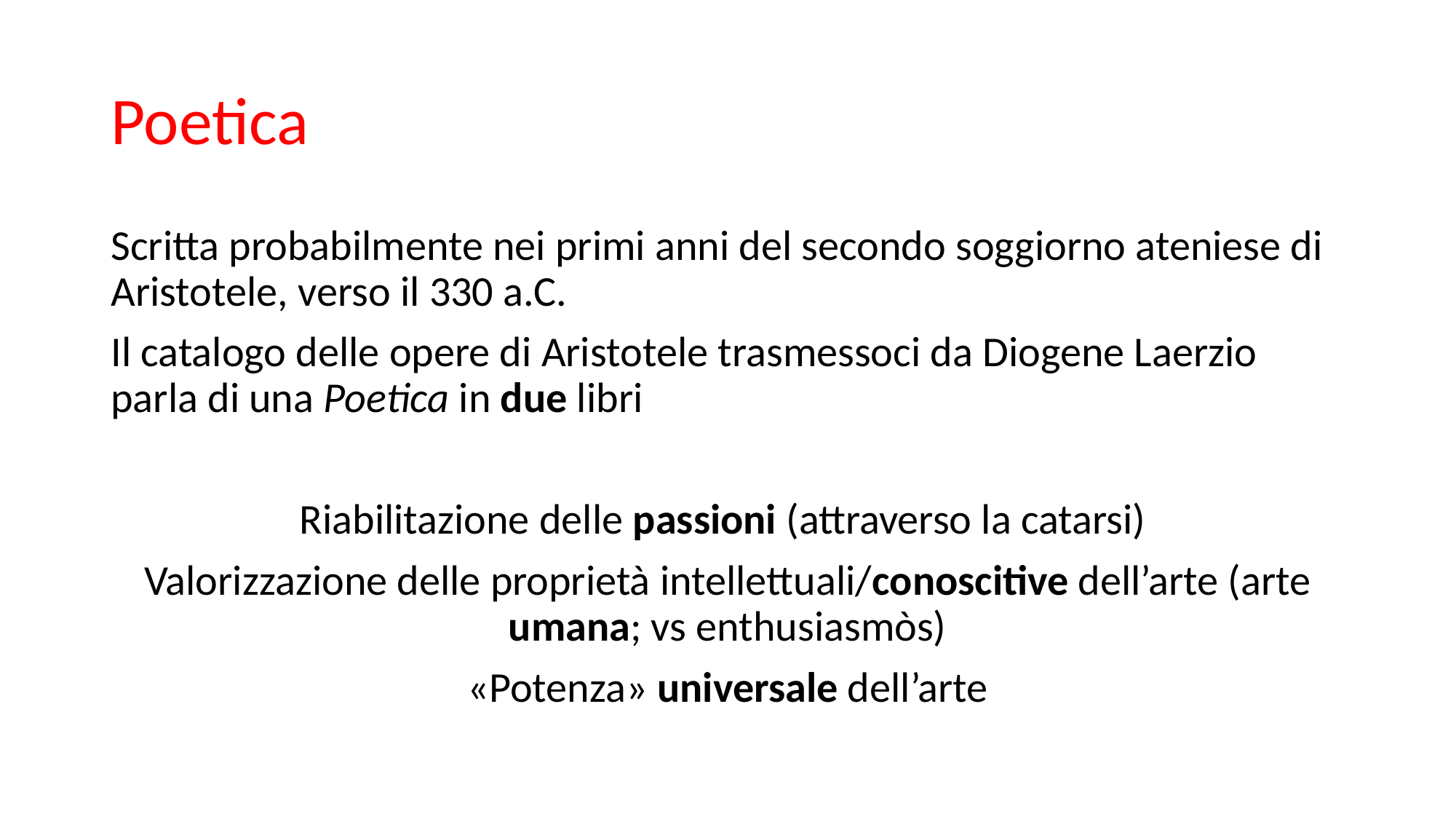

# Poetica
Scritta probabilmente nei primi anni del secondo soggiorno ateniese di Aristotele, verso il 330 a.C.
Il catalogo delle opere di Aristotele trasmessoci da Diogene Laerzio parla di una Poetica in due libri

Riabilitazione delle passioni (attraverso la catarsi)
Valorizzazione delle proprietà intellettuali/conoscitive dell’arte (arte umana; vs enthusiasmòs)
«Potenza» universale dell’arte